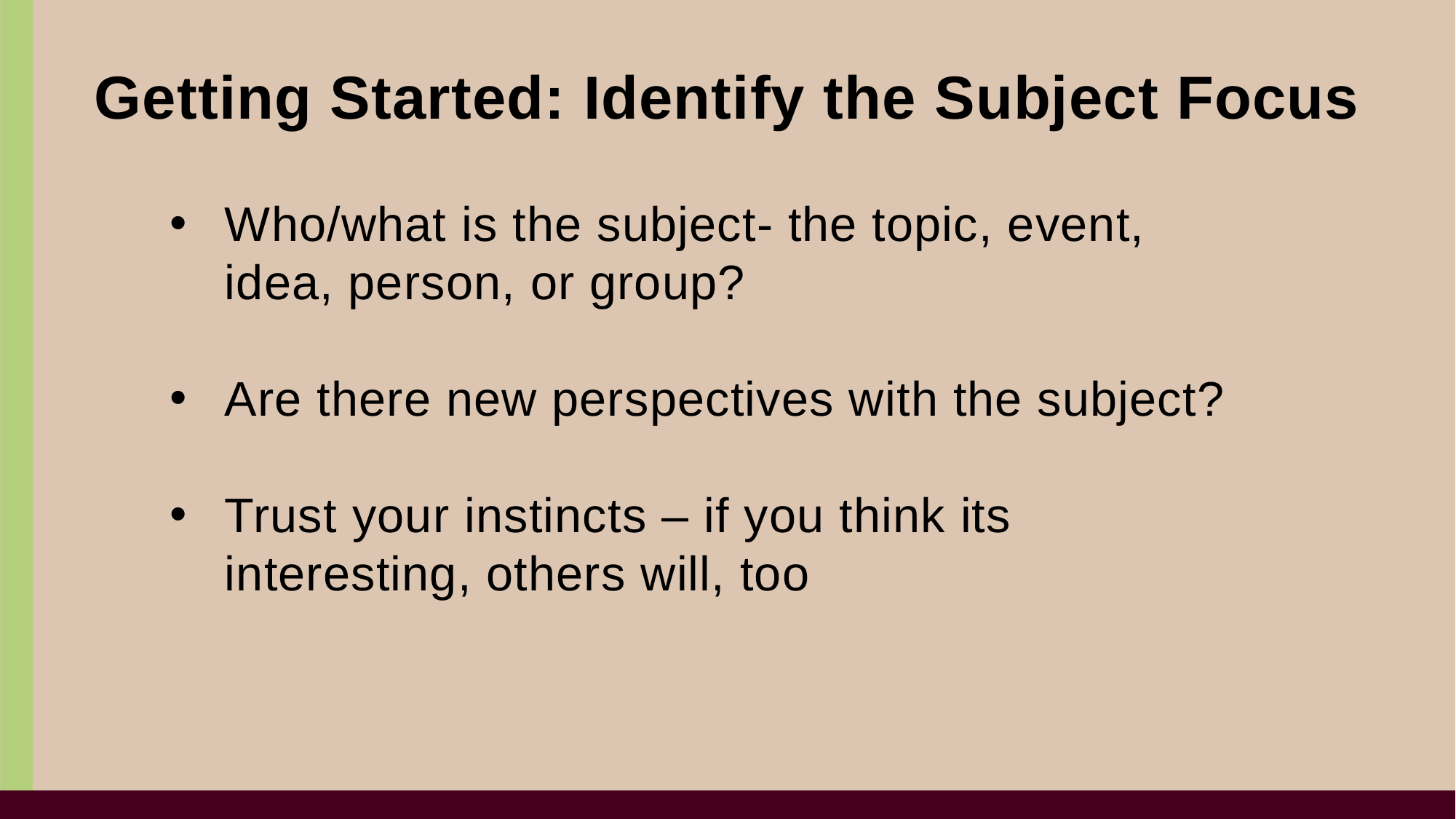

Getting Started: Identify the Subject Focus
Who/what is the subject- the topic, event, idea, person, or group?

Are there new perspectives with the subject?

Trust your instincts – if you think its interesting, others will, too